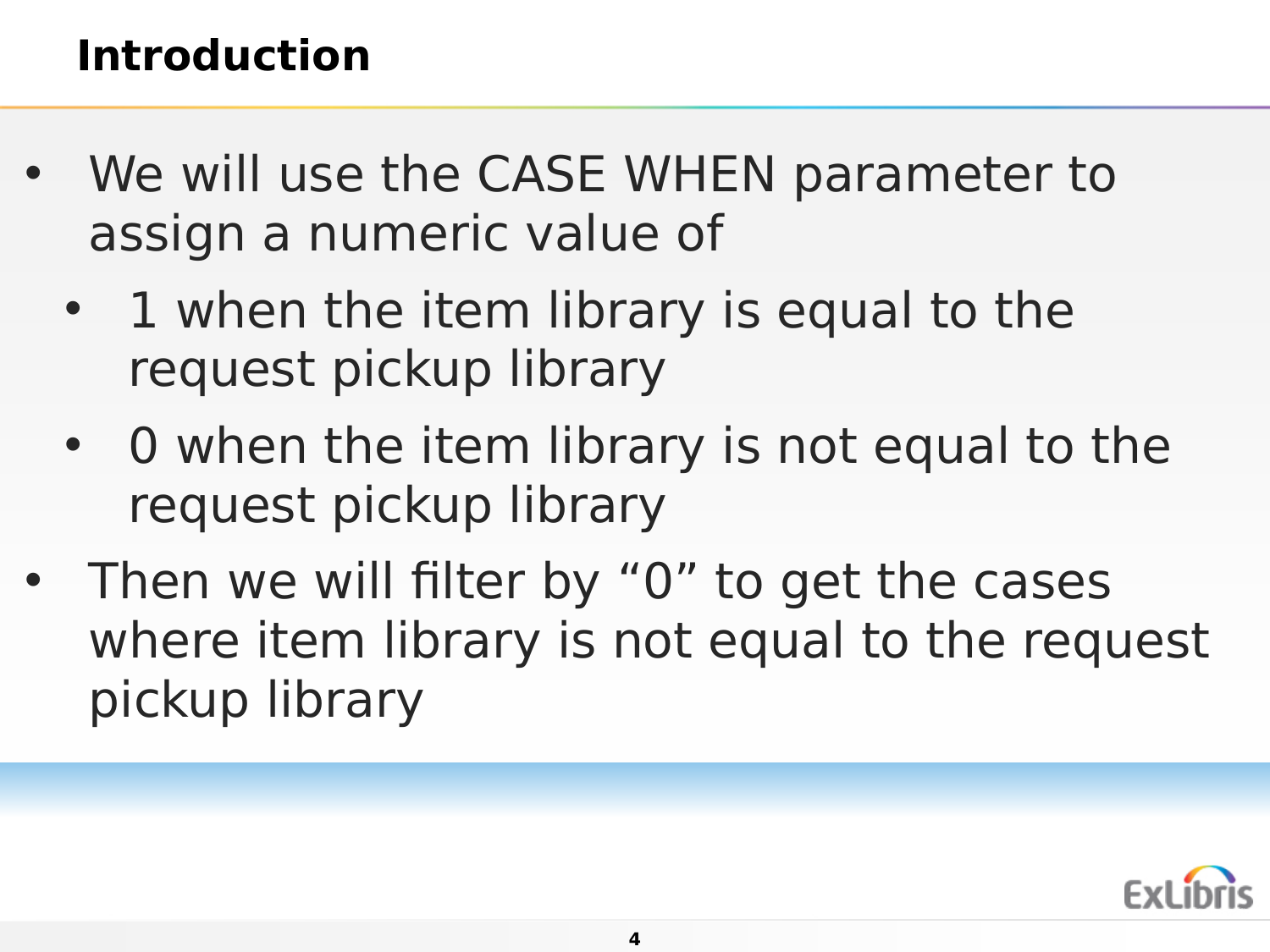

Introduction
We will use the CASE WHEN parameter to assign a numeric value of
1 when the item library is equal to the request pickup library
0 when the item library is not equal to the request pickup library
Then we will filter by “0” to get the cases where item library is not equal to the request pickup library